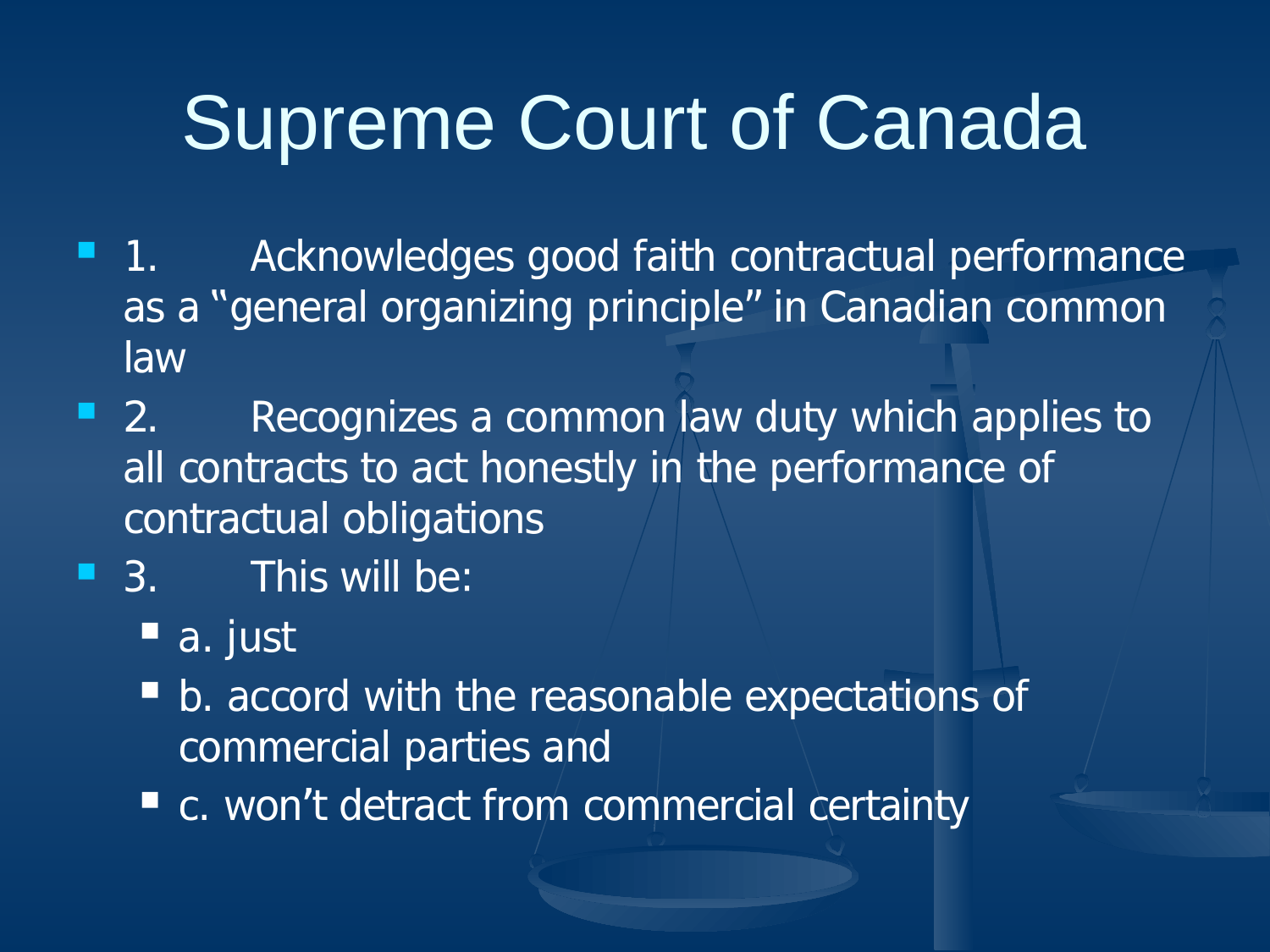

# Supreme Court of Canada
1.	Acknowledges good faith contractual performance as a “general organizing principle” in Canadian common law
2.	Recognizes a common law duty which applies to all contracts to act honestly in the performance of contractual obligations
3.	This will be:
a. just
b. accord with the reasonable expectations of commercial parties and
c. won’t detract from commercial certainty